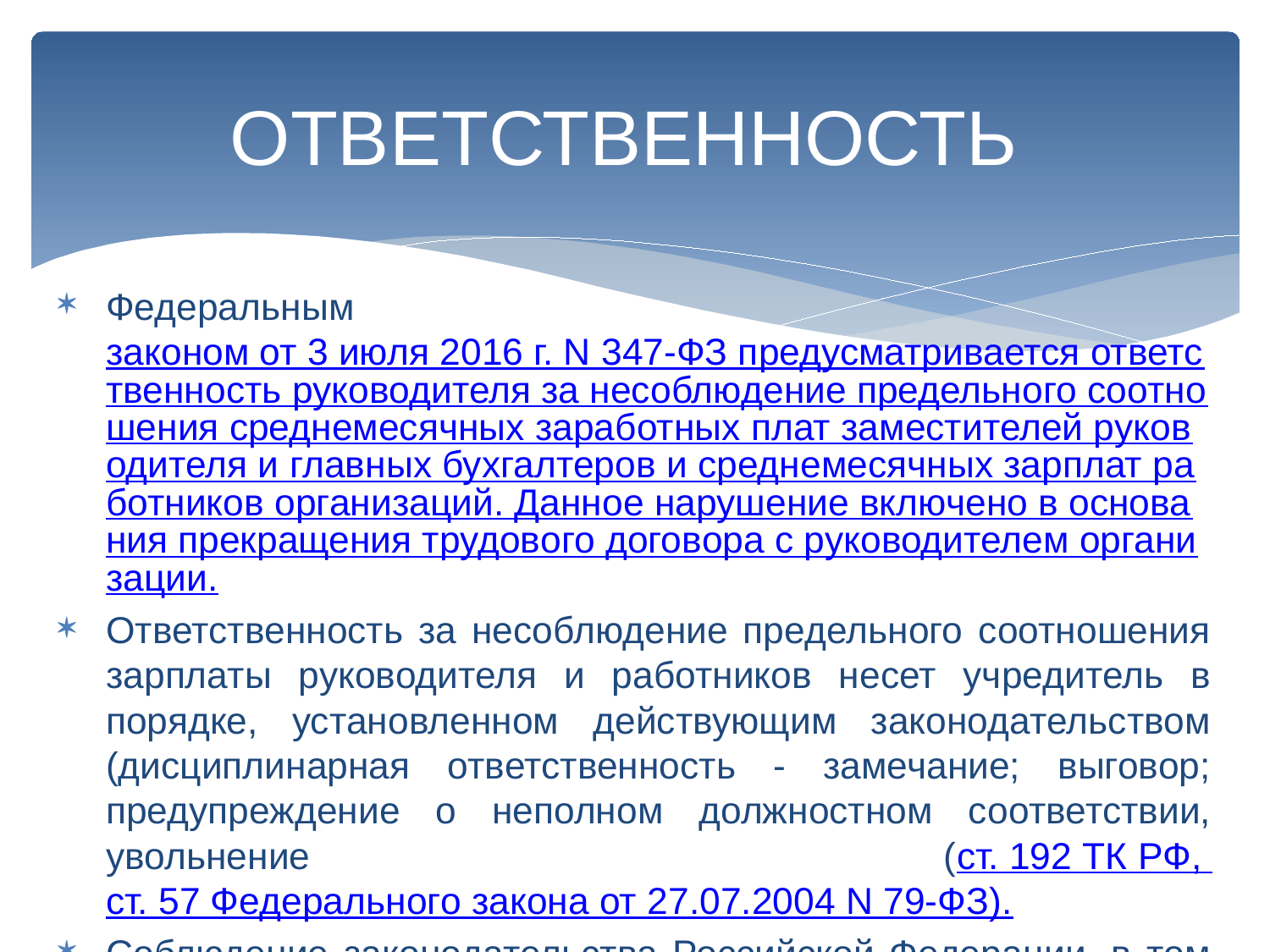

# ОТВЕТСТВЕННОСТЬ
Федеральным законом от 3 июля 2016 г. N 347-ФЗ предусматривается ответственность руководителя за несоблюдение предельного соотношения среднемесячных заработных плат заместителей руководителя и главных бухгалтеров и среднемесячных зарплат работников организаций. Данное нарушение включено в основания прекращения трудового договора с руководителем организации.
Ответственность за несоблюдение предельного соотношения зарплаты руководителя и работников несет учредитель в порядке, установленном действующим законодательством (дисциплинарная ответственность - замечание; выговор; предупреждение о неполном должностном соответствии, увольнение (ст. 192 ТК РФ, ст. 57 Федерального закона от 27.07.2004 N 79-ФЗ).
Соблюдение законодательства Российской Федерации, в том числе в части соблюдения Федерального закона от 3 июля 2016 г. N 347-ФЗ осуществляется соответствующими государственными органами, осуществляющими надзор и контроль законодательства Российской Федерации (например, Прокуратура, Счетная палата), а также государственными и муниципальными органами в отношении подведомственных организаций.